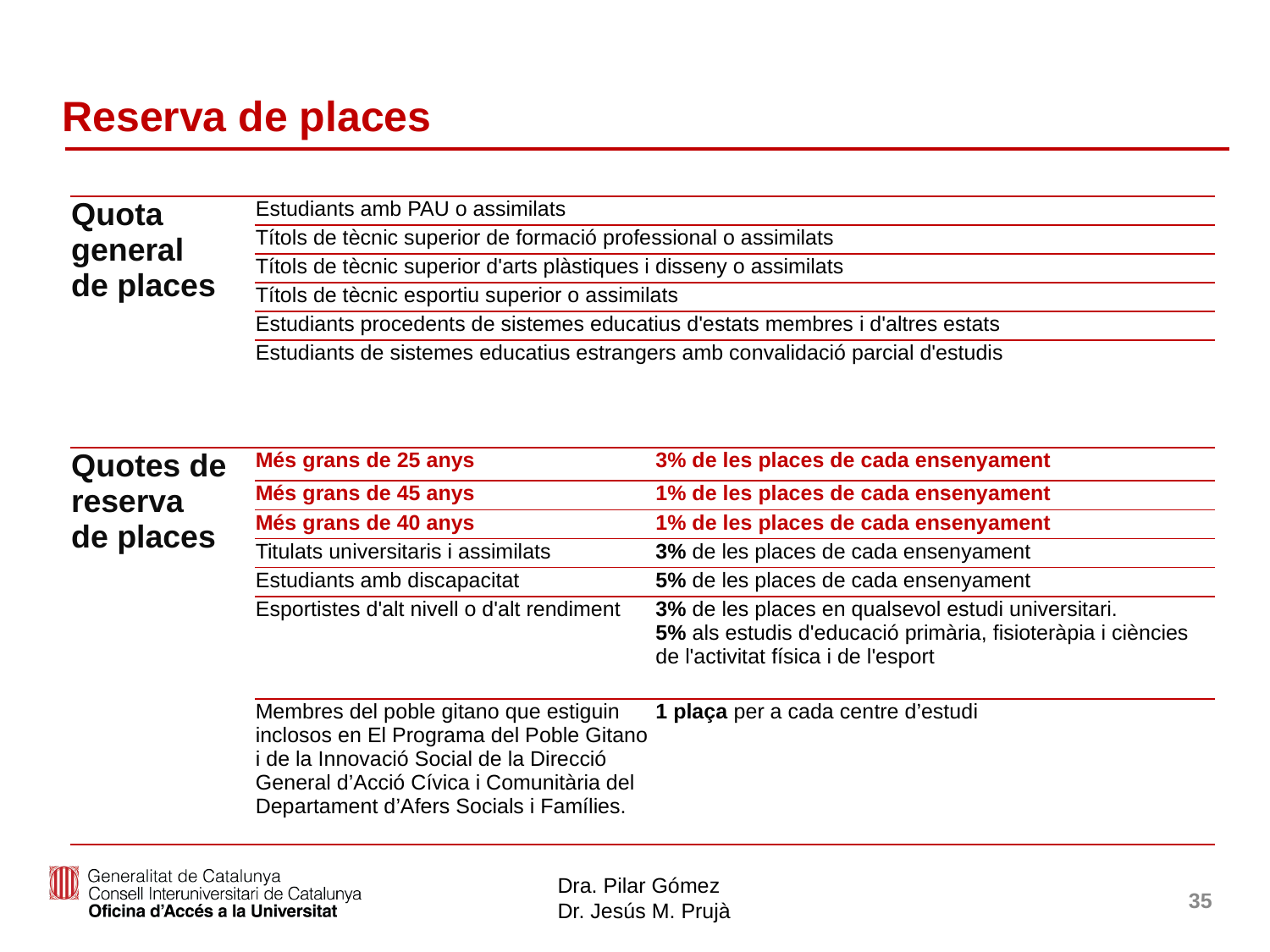

# Reserva de places
| Quota general de places | Estudiants amb PAU o assimilats |  |
| --- | --- | --- |
|  | Títols de tècnic superior de formació professional o assimilats |  |
|  | Títols de tècnic superior d'arts plàstiques i disseny o assimilats |  |
|  | Títols de tècnic esportiu superior o assimilats |  |
|  | Estudiants procedents de sistemes educatius d'estats membres i d'altres estats |  |
|  | Estudiants de sistemes educatius estrangers amb convalidació parcial d'estudis |  |
| Quotes de reserva de places | Més grans de 25 anys | 3% de les places de cada ensenyament |
|  | Més grans de 45 anys | 1% de les places de cada ensenyament |
|  | Més grans de 40 anys | 1% de les places de cada ensenyament |
|  | Titulats universitaris i assimilats | 3% de les places de cada ensenyament |
|  | Estudiants amb discapacitat | 5% de les places de cada ensenyament |
|  | Esportistes d'alt nivell o d'alt rendiment | 3% de les places en qualsevol estudi universitari. 5% als estudis d'educació primària, fisioteràpia i ciències de l'activitat física i de l'esport |
|  | Membres del poble gitano que estiguin inclosos en El Programa del Poble Gitano i de la Innovació Social de la Direcció General d’Acció Cívica i Comunitària del Departament d’Afers Socials i Famílies. | 1 plaça per a cada centre d’estudi |
35